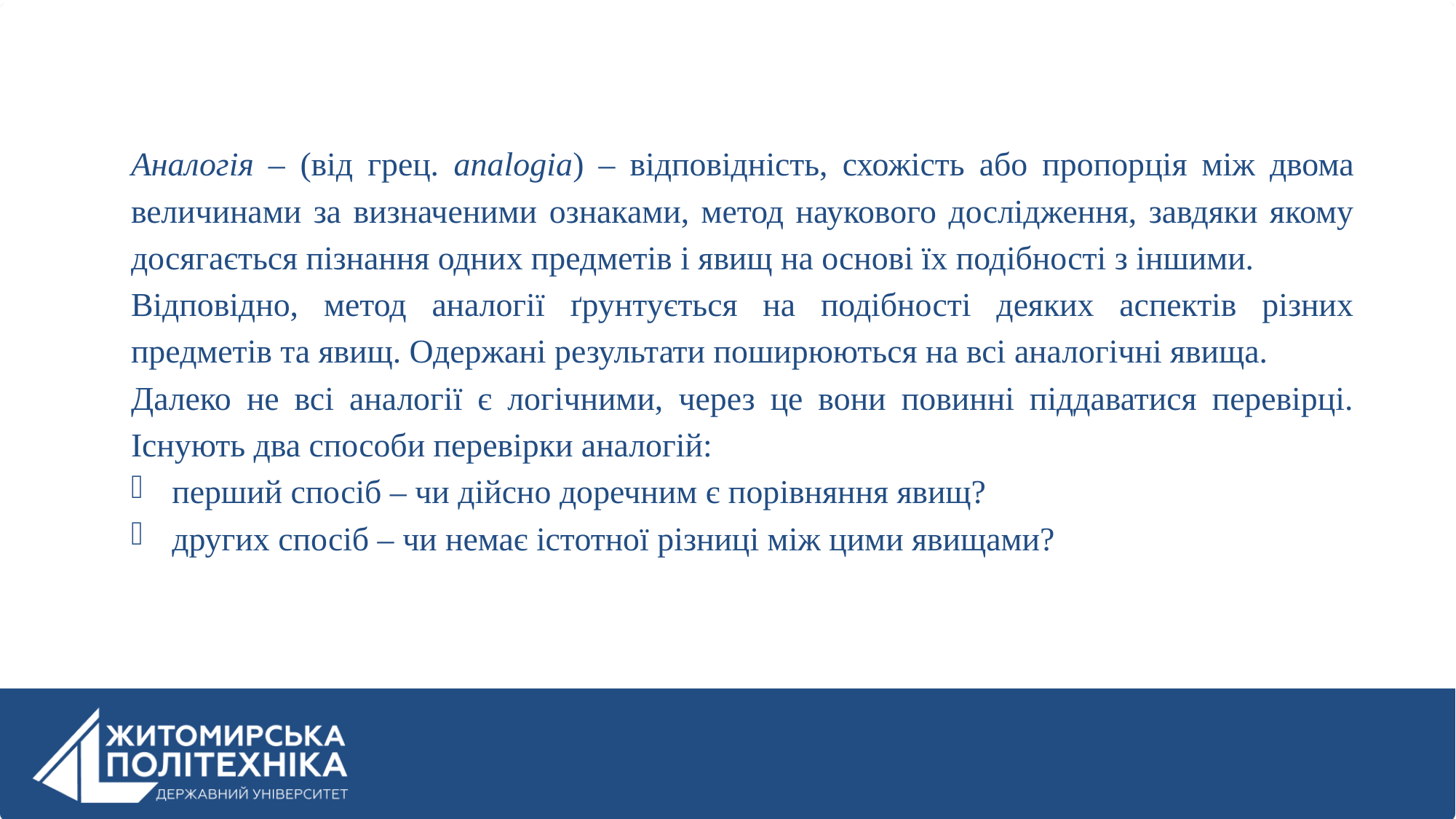

Аналогія – (від грец. analogia) – відповідність, схожість або пропорція між двома величинами за визначеними ознаками, метод наукового дослідження, завдяки якому досягається пізнання одних предметів і явищ на основі їх подібності з іншими.
Відповідно, метод аналогії ґрунтується на подібності деяких аспектів різних предметів та явищ. Одержані результати поширюються на всі аналогічні явища.
Далеко не всі аналогії є логічними, через це вони повинні піддаватися перевірці. Існують два способи перевірки аналогій:
перший спосіб – чи дійсно доречним є порівняння явищ?
других спосіб – чи немає істотної різниці між цими явищами?